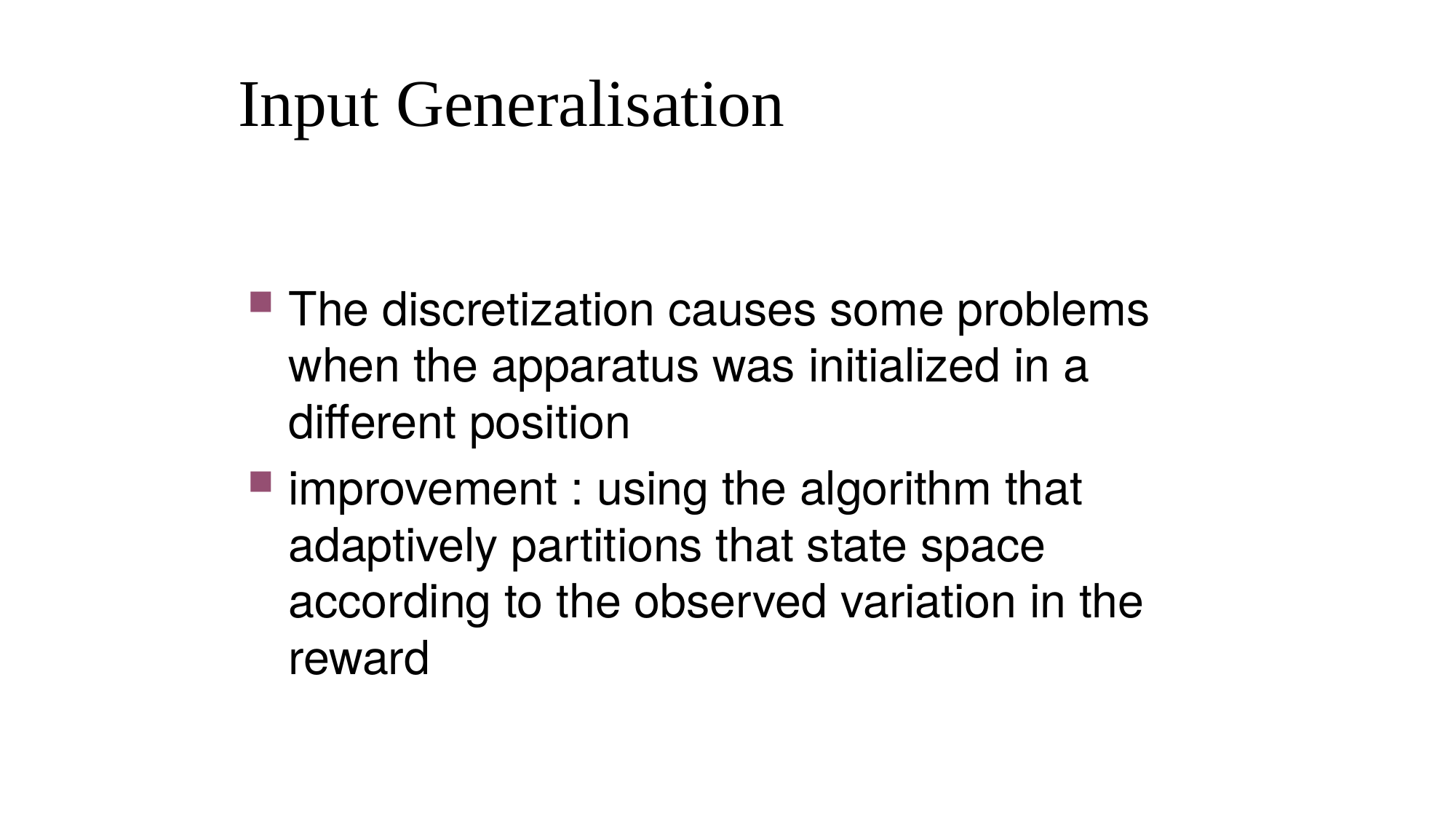

# Input Generalisation

The discretization causes some problems when the apparatus was initialized in a different position
improvement : using the algorithm that adaptively partitions that state space according to the observed variation in the reward